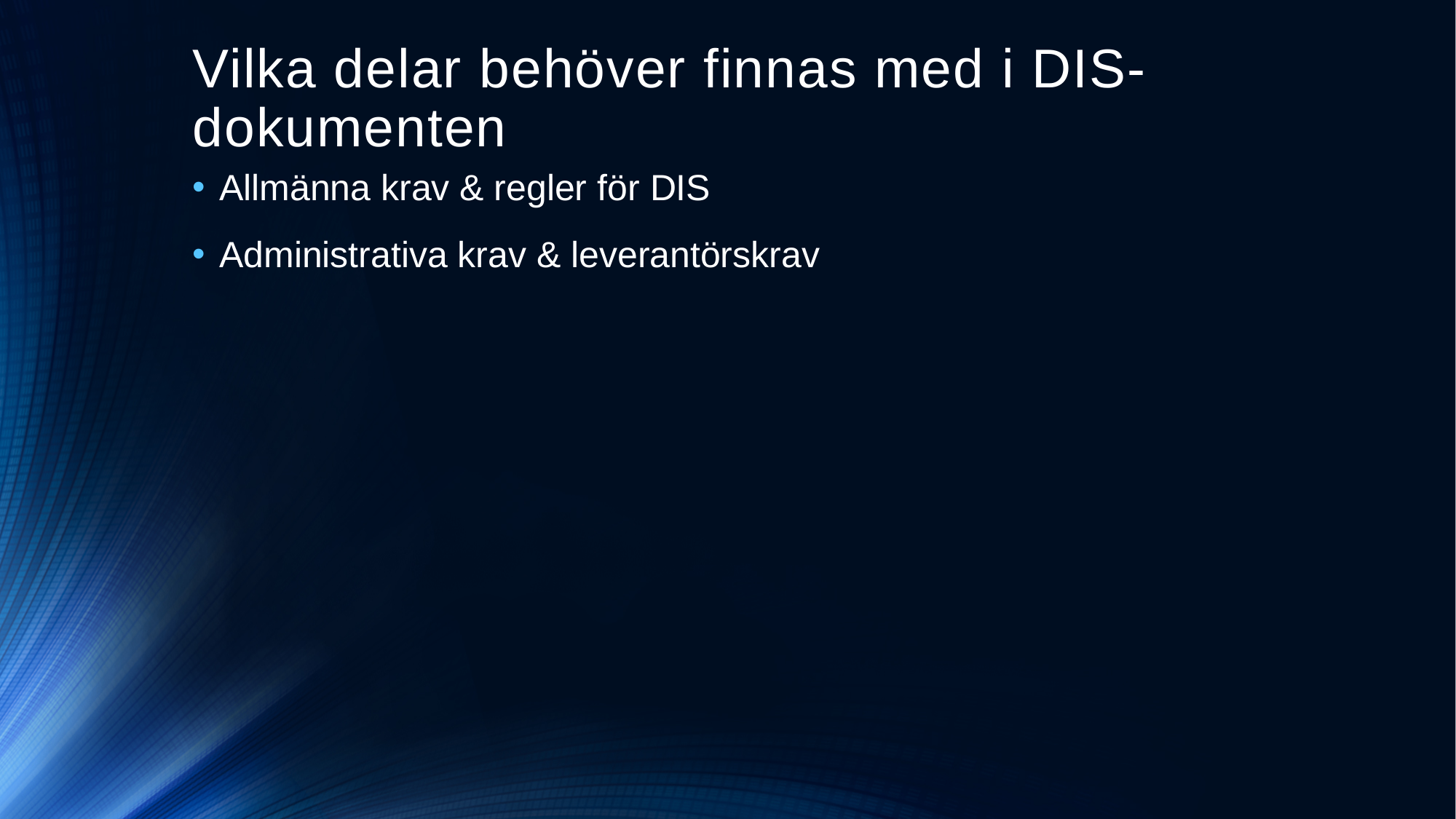

# Vilka delar behöver finnas med i DIS-dokumenten
Allmänna krav & regler för DIS
Administrativa krav & leverantörskrav